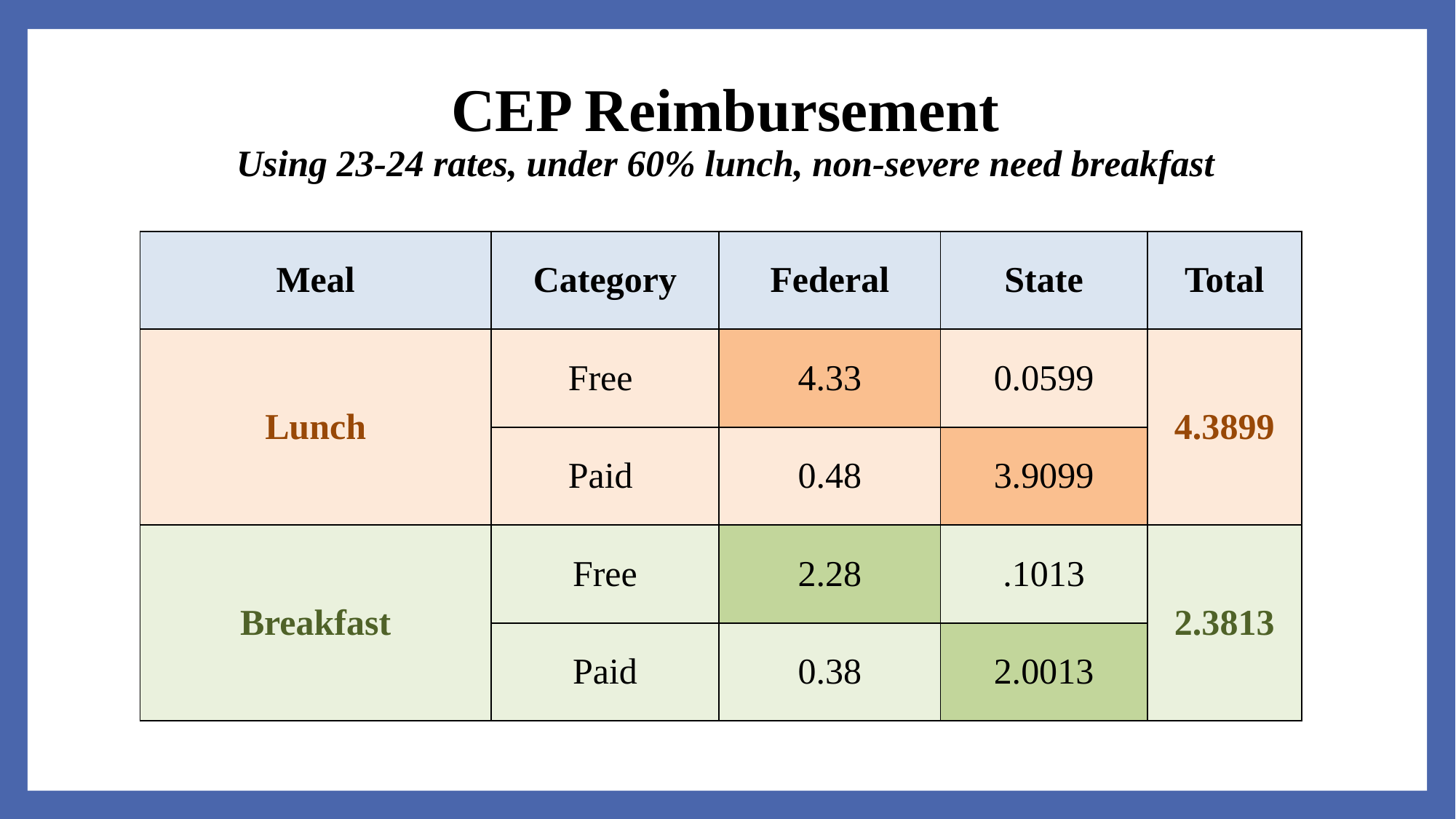

# CEP Reimbursement Using 23-24 rates, under 60% lunch, non-severe need breakfast
| Meal | Category | Federal | State | Total |
| --- | --- | --- | --- | --- |
| Lunch | Free | 4.33 | 0.0599 | 4.3899 |
|  | Paid | 0.48 | 3.9099 |  |
| Breakfast | Free | 2.28 | .1013 | 2.3813 |
|  | Paid | 0.38 | 2.0013 |  |